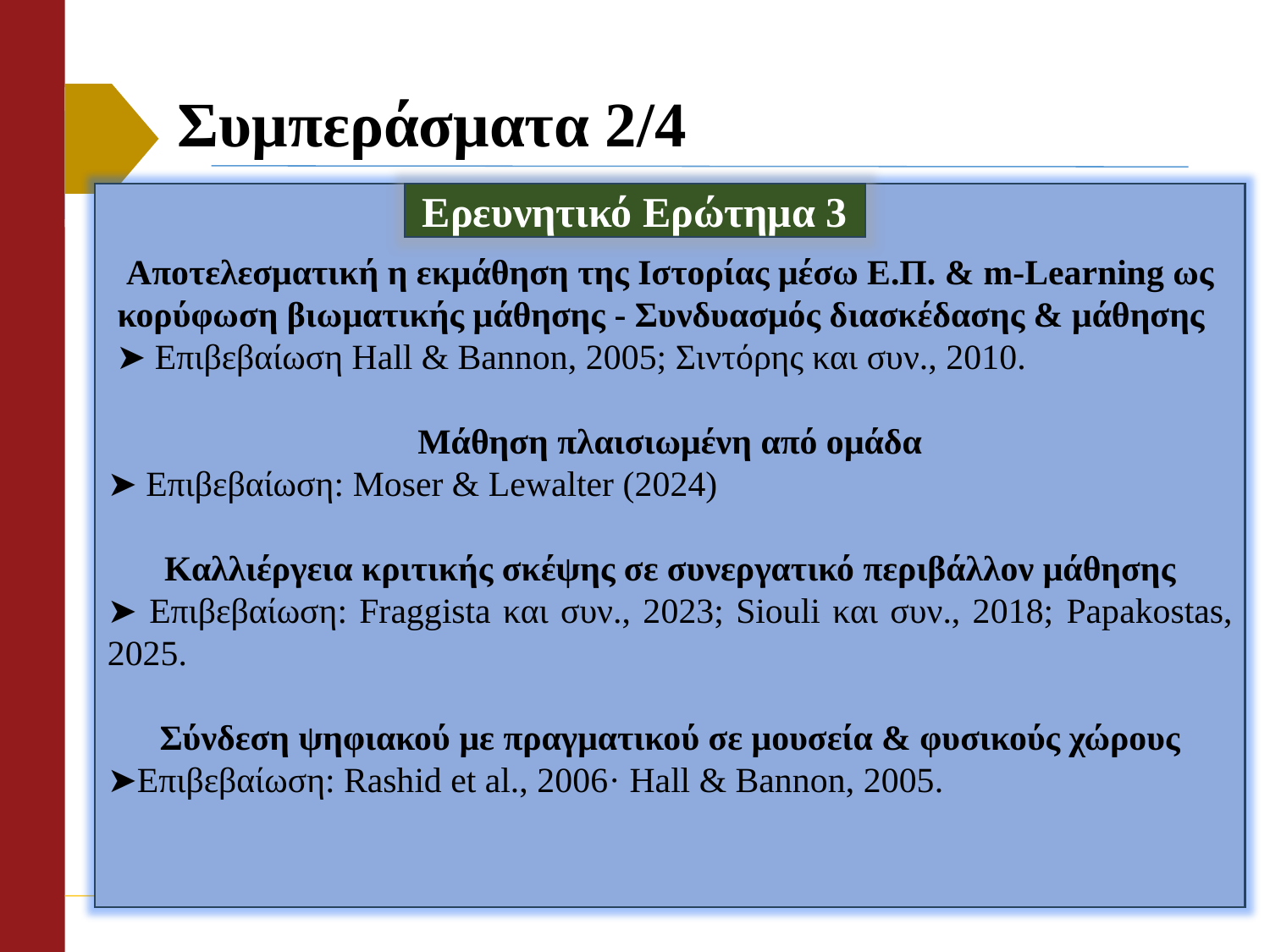

# Συμπεράσματα 2/4
Αποτελεσματική η εκμάθηση της Ιστορίας μέσω Ε.Π. & m-Learning ως κορύφωση βιωματικής μάθησης - Συνδυασμός διασκέδασης & μάθησης
 ➤ Επιβεβαίωση Hall & Bannon, 2005; Σιντόρης και συν., 2010.

Μάθηση πλαισιωμένη από ομάδα
➤ Επιβεβαίωση: Moser & Lewalter (2024)

Καλλιέργεια κριτικής σκέψης σε συνεργατικό περιβάλλον μάθησης
➤ Επιβεβαίωση: Fraggista και συν., 2023; Siouli και συν., 2018; Papakostas, 2025.

Σύνδεση ψηφιακού με πραγματικού σε μουσεία & φυσικούς χώρους
➤Επιβεβαίωση: Rashid et al., 2006· Hall & Bannon, 2005.

Ερευνητικό Ερώτημα 3